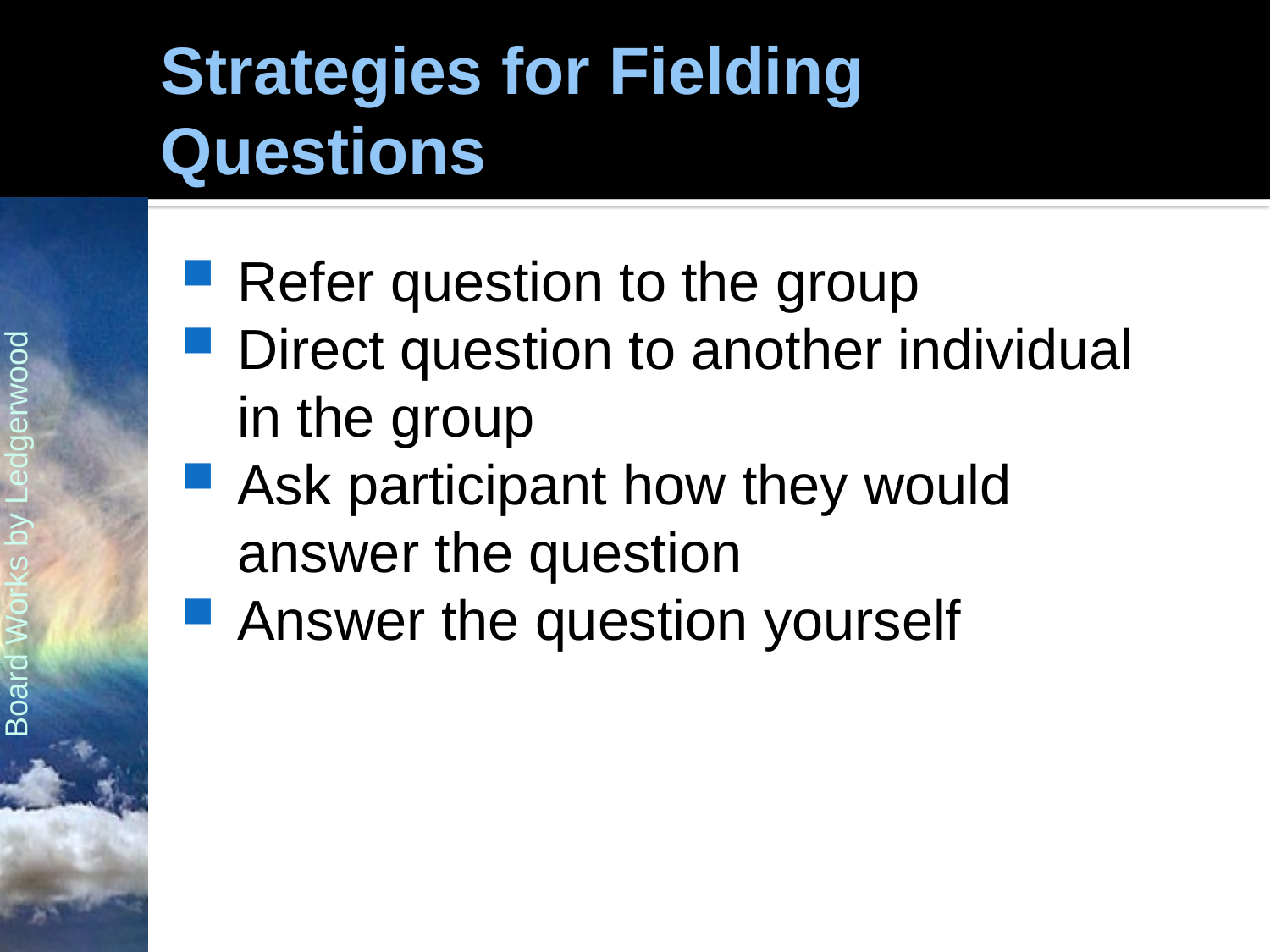

# Strategies for Fielding Questions
Refer question to the group
Direct question to another individual in the group
Ask participant how they would answer the question
Answer the question yourself